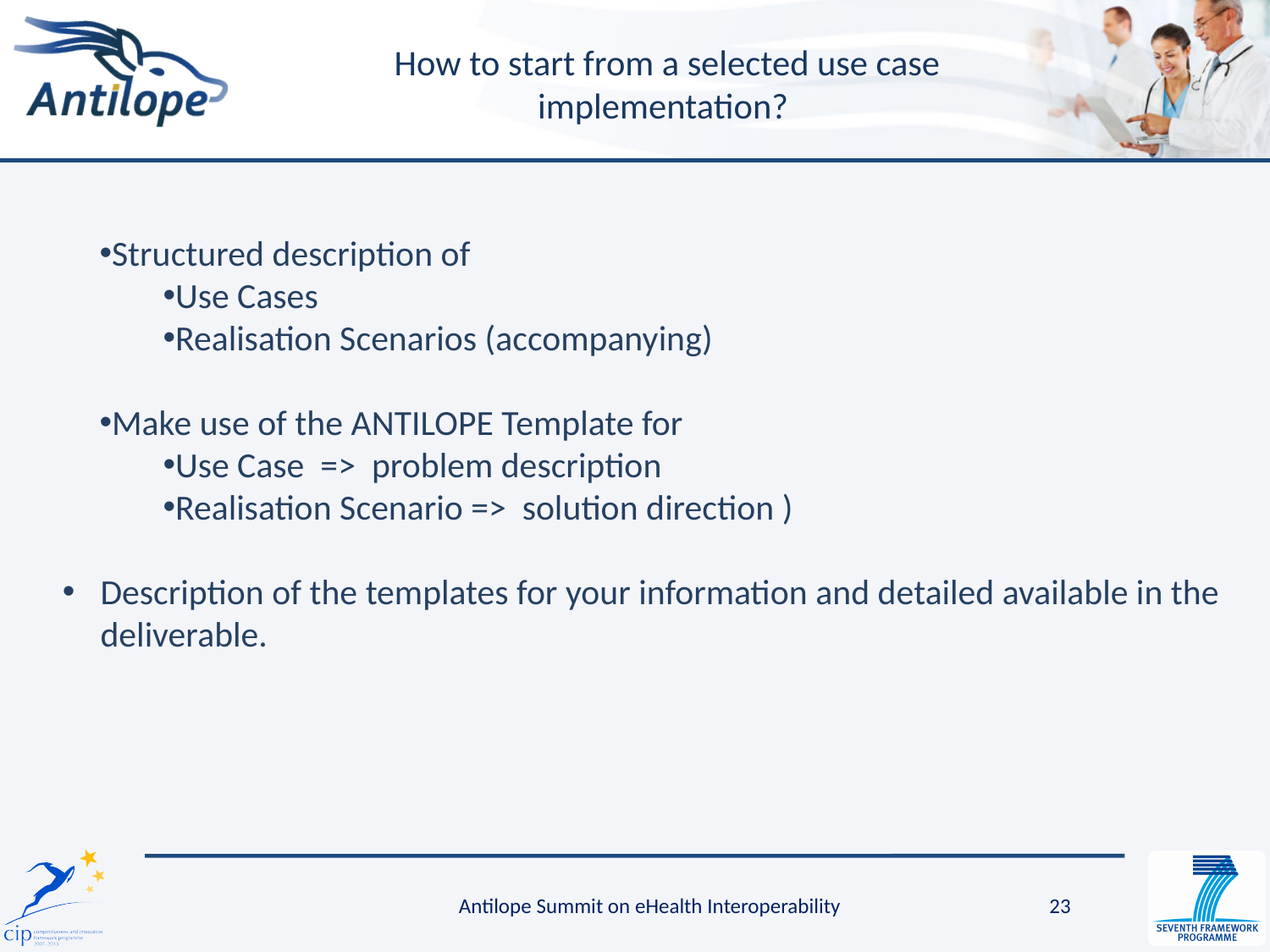

# How to start from a selected use case implementation?
Structured description of
Use Cases
Realisation Scenarios (accompanying)
Make use of the ANTILOPE Template for
Use Case  =>  problem description
Realisation Scenario =>  solution direction )
Description of the templates for your information and detailed available in the deliverable.

Antilope Summit on eHealth Interoperability
23